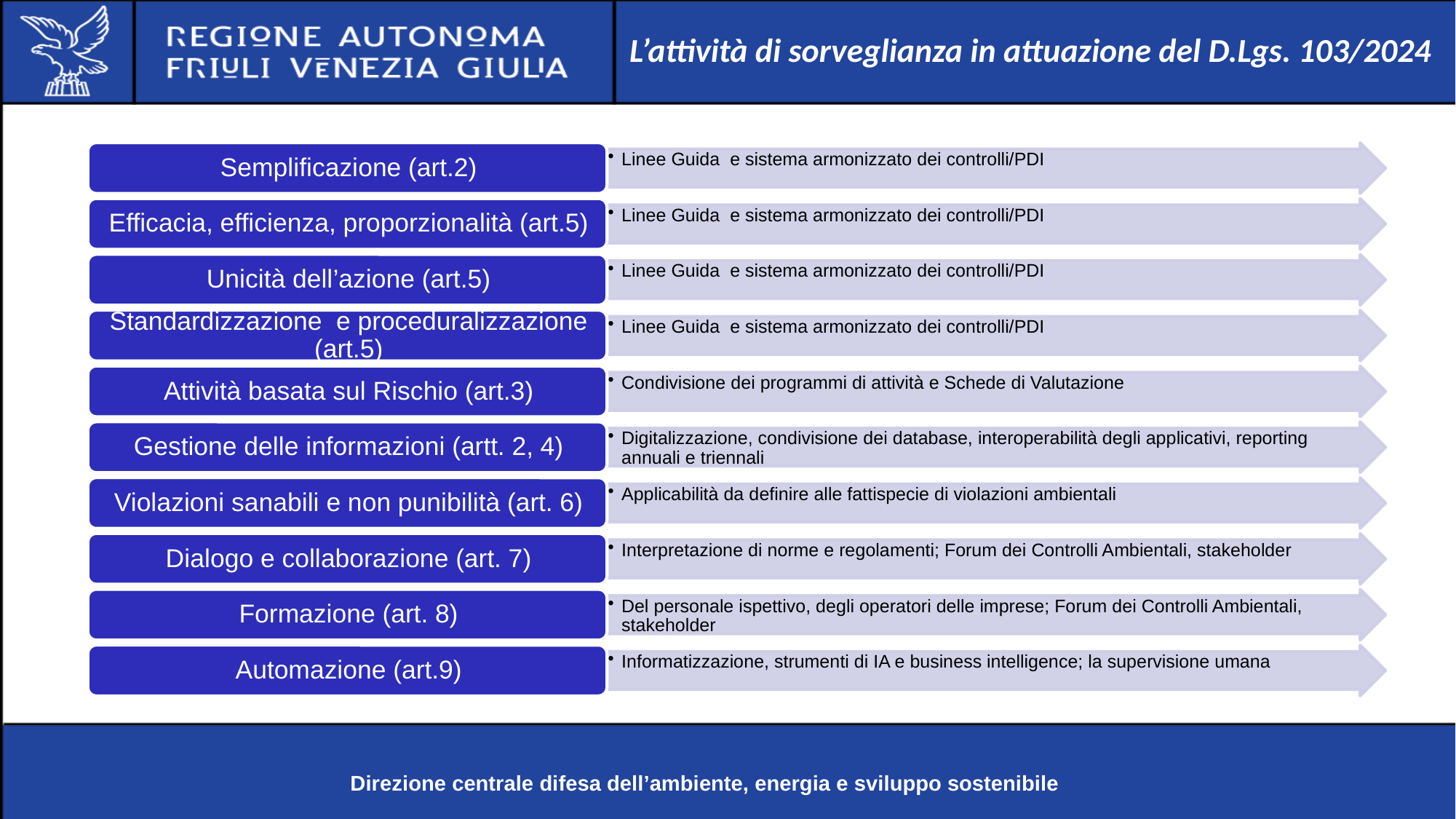

L’attività di sorveglianza in attuazione del D.Lgs. 103/2024
Linee Guida  e sistema armonizzato dei controlli/PDI
Semplificazione (art.2)
Linee Guida  e sistema armonizzato dei controlli/PDI
Efficacia, efficienza, proporzionalità (art.5)
Linee Guida  e sistema armonizzato dei controlli/PDI
Unicità dell’azione (art.5)
Linee Guida  e sistema armonizzato dei controlli/PDI
Standardizzazione  e proceduralizzazione (art.5)
Condivisione dei programmi di attività e Schede di Valutazione
Attività basata sul Rischio (art.3)
Digitalizzazione, condivisione dei database, interoperabilità degli applicativi, reporting annuali e triennali
Gestione delle informazioni (artt. 2, 4)
Applicabilità da definire alle fattispecie di violazioni ambientali
Violazioni sanabili e non punibilità (art. 6)
Interpretazione di norme e regolamenti; Forum dei Controlli Ambientali, stakeholder
Dialogo e collaborazione (art. 7)
Del personale ispettivo, degli operatori delle imprese; Forum dei Controlli Ambientali, stakeholder
Formazione (art. 8)
Informatizzazione, strumenti di IA e business intelligence; la supervisione umana
Automazione (art.9)
Direzione centrale difesa dell’ambiente, energia e sviluppo sostenibile